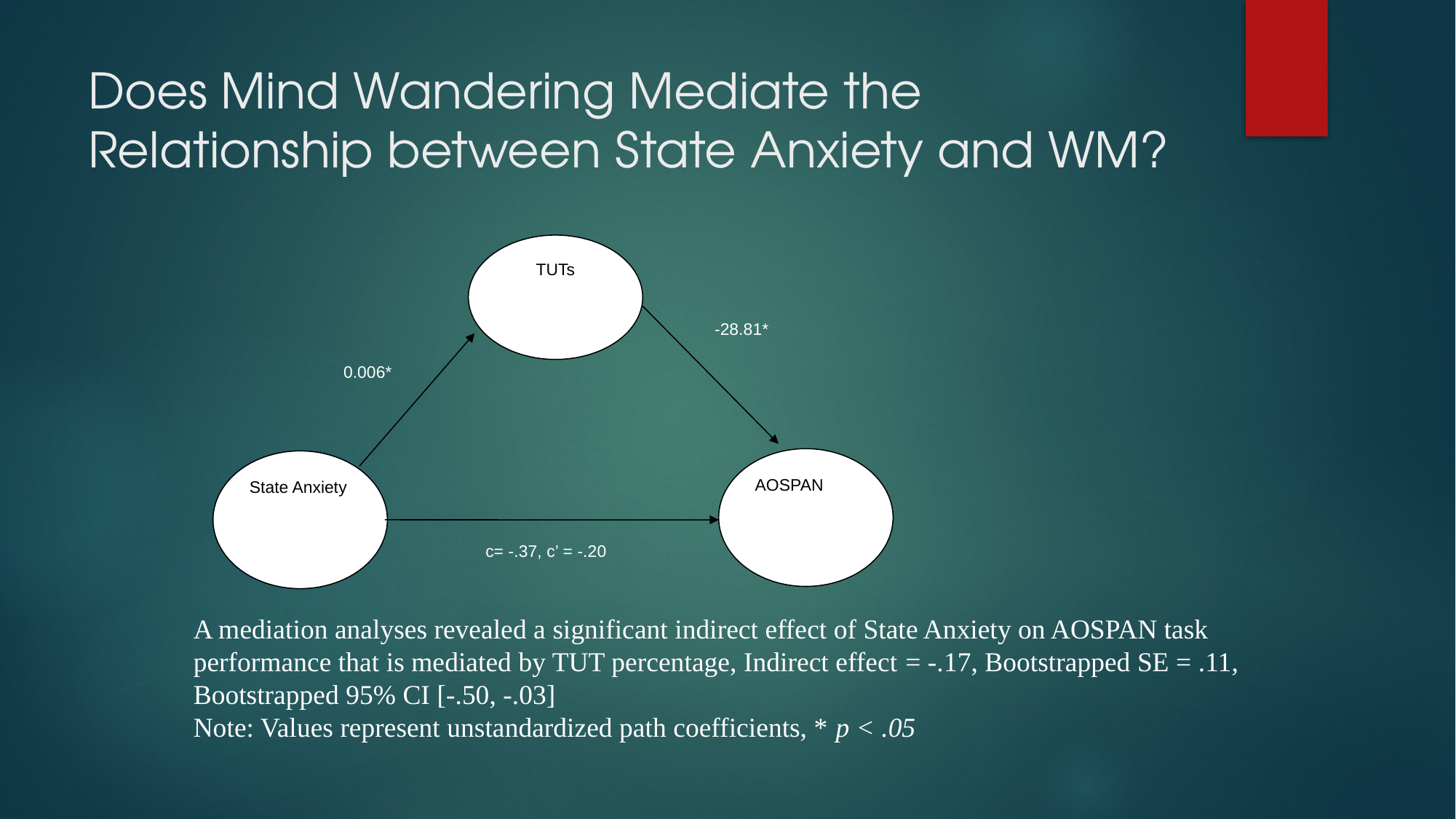

# Does Mind Wandering Mediate the Relationship between State Anxiety and WM?

TUTs

-28.81*

0.006*
AOSPAN
State Anxiety

c= -.37, c’ = -.20
A mediation analyses revealed a significant indirect effect of State Anxiety on AOSPAN task performance that is mediated by TUT percentage, Indirect effect = -.17, Bootstrapped SE = .11, Bootstrapped 95% CI [-.50, -.03]
Note: Values represent unstandardized path coefficients, * p < .05